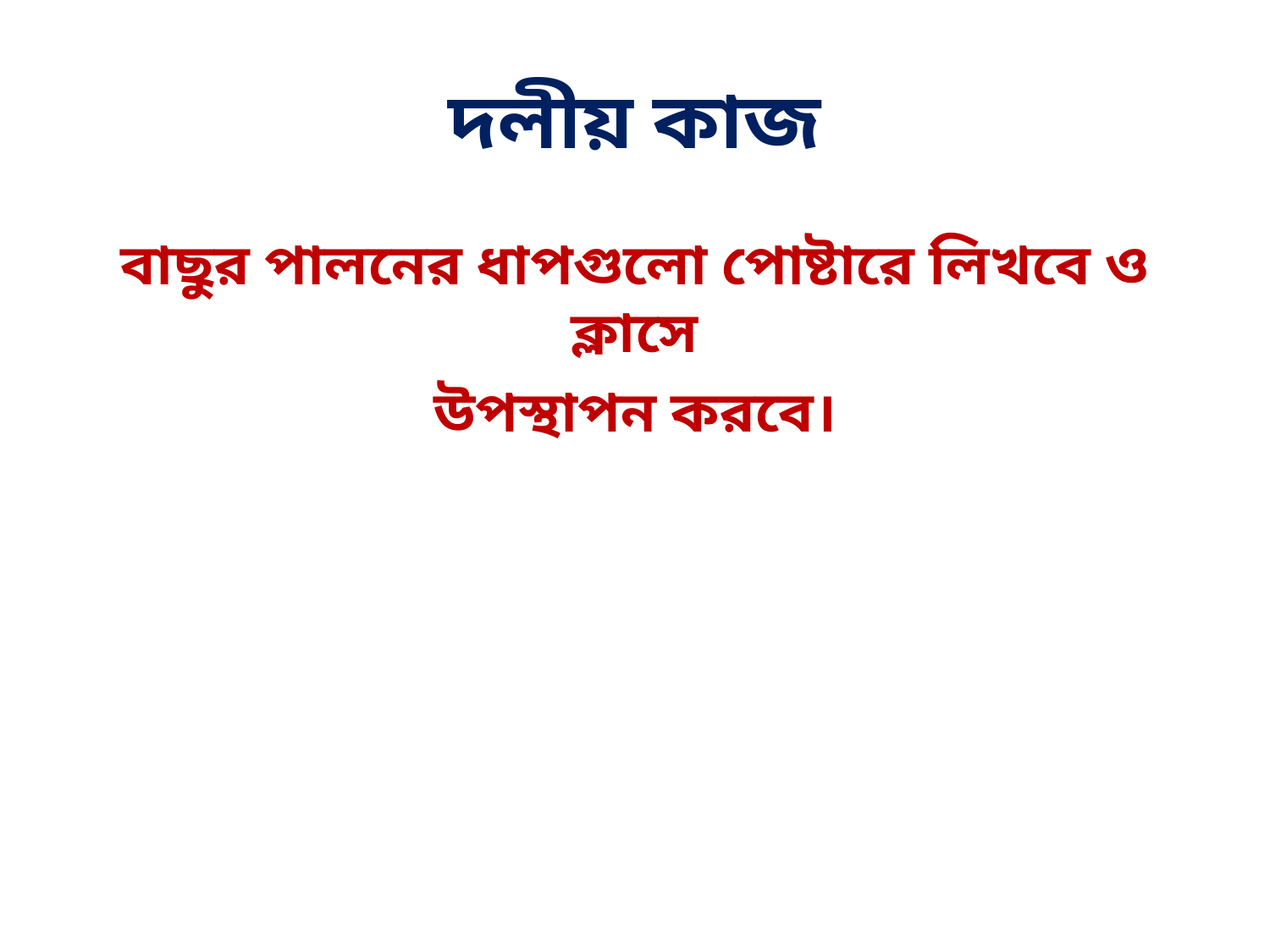

# দলীয় কাজ
বাছুর পালনের ধাপগুলো পোষ্টারে লিখবে ও ক্লাসে
উপস্থাপন করবে।